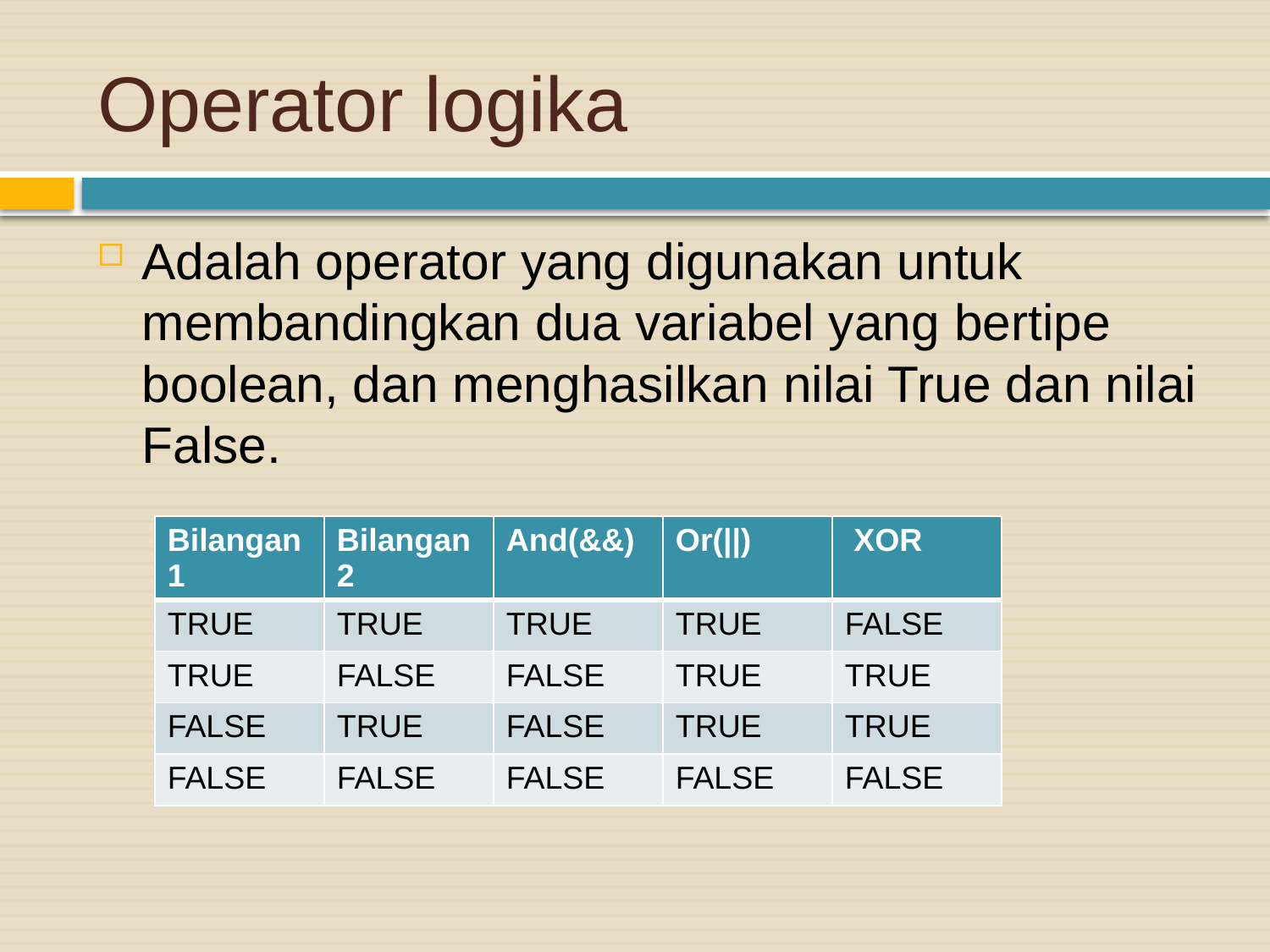

# Operator logika
Adalah operator yang digunakan untuk membandingkan dua variabel yang bertipe boolean, dan menghasilkan nilai True dan nilai False.

| Bilangan 1 | Bilangan 2 | And(&&) | Or(||) | XOR |
| --- | --- | --- | --- | --- |
| TRUE | TRUE | TRUE | TRUE | FALSE |
| TRUE | FALSE | FALSE | TRUE | TRUE |
| FALSE | TRUE | FALSE | TRUE | TRUE |
| FALSE | FALSE | FALSE | FALSE | FALSE |